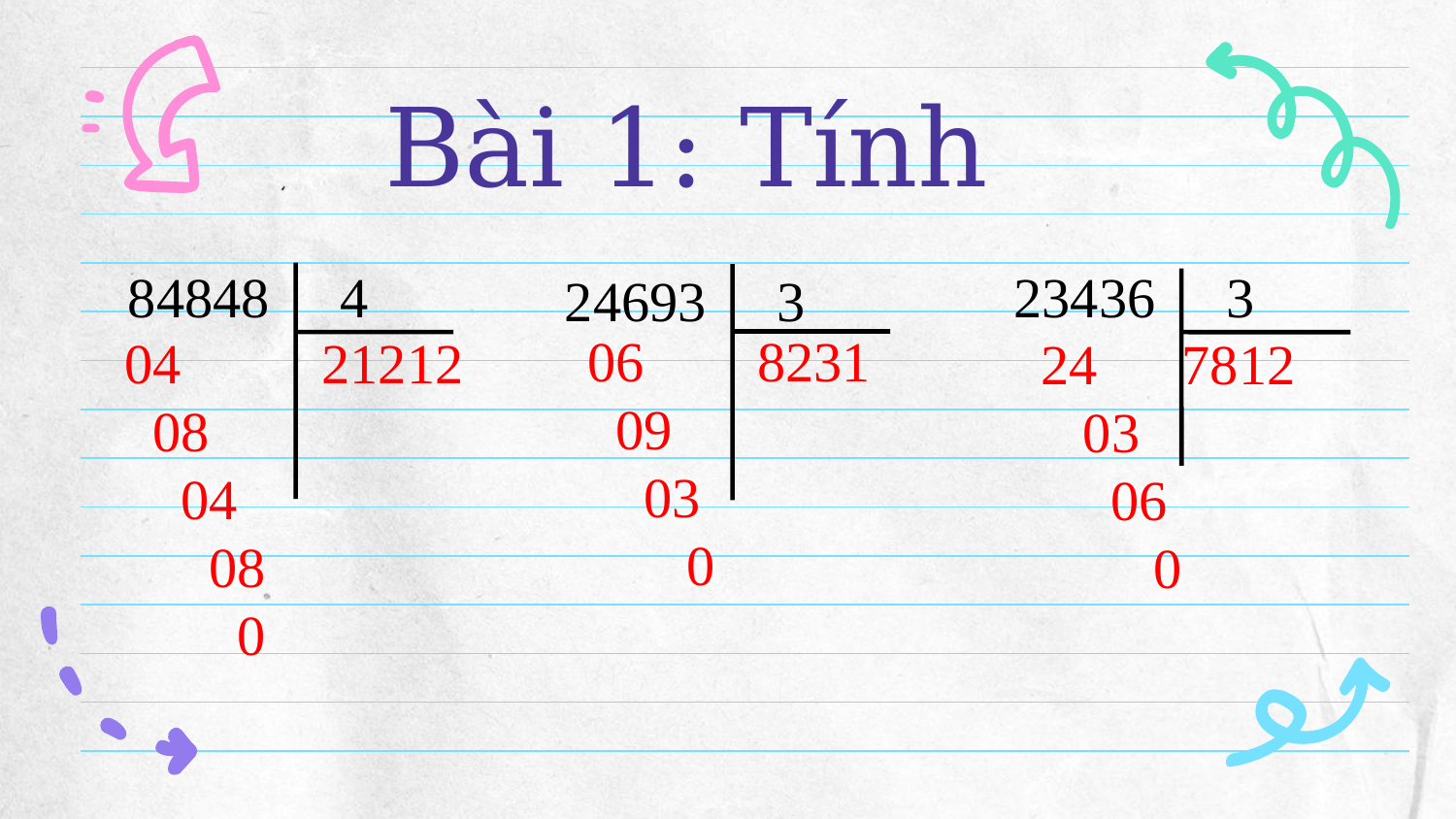

# Bài 1: Tính
84848     4

23436     3

24693     3

06        8231
  09
    03
       0
04          21212
  08
    04
      08
        0
24      7812
   03
     06
        0